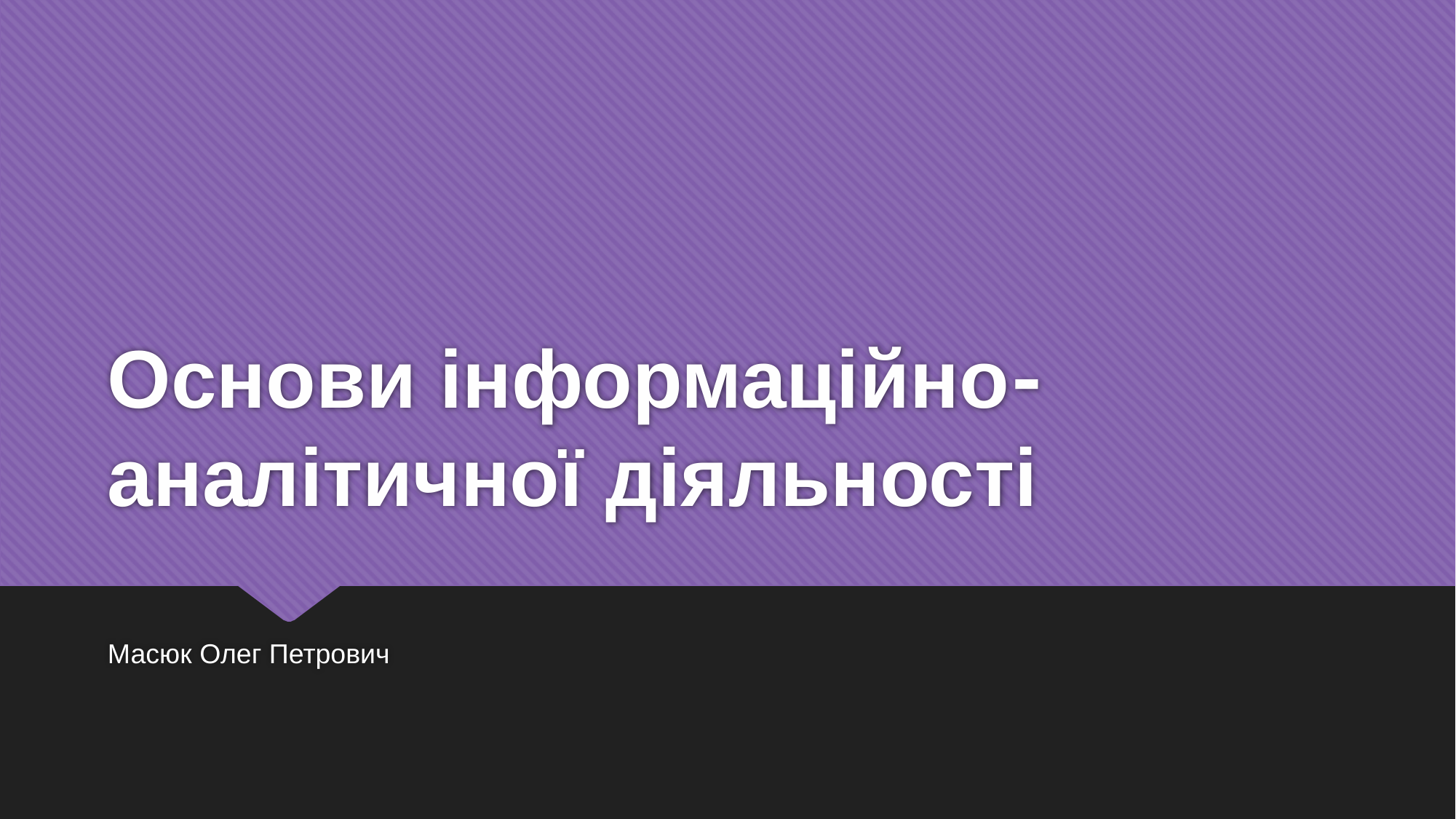

# Основи інформаційно-аналітичної діяльності
Масюк Олег Петрович